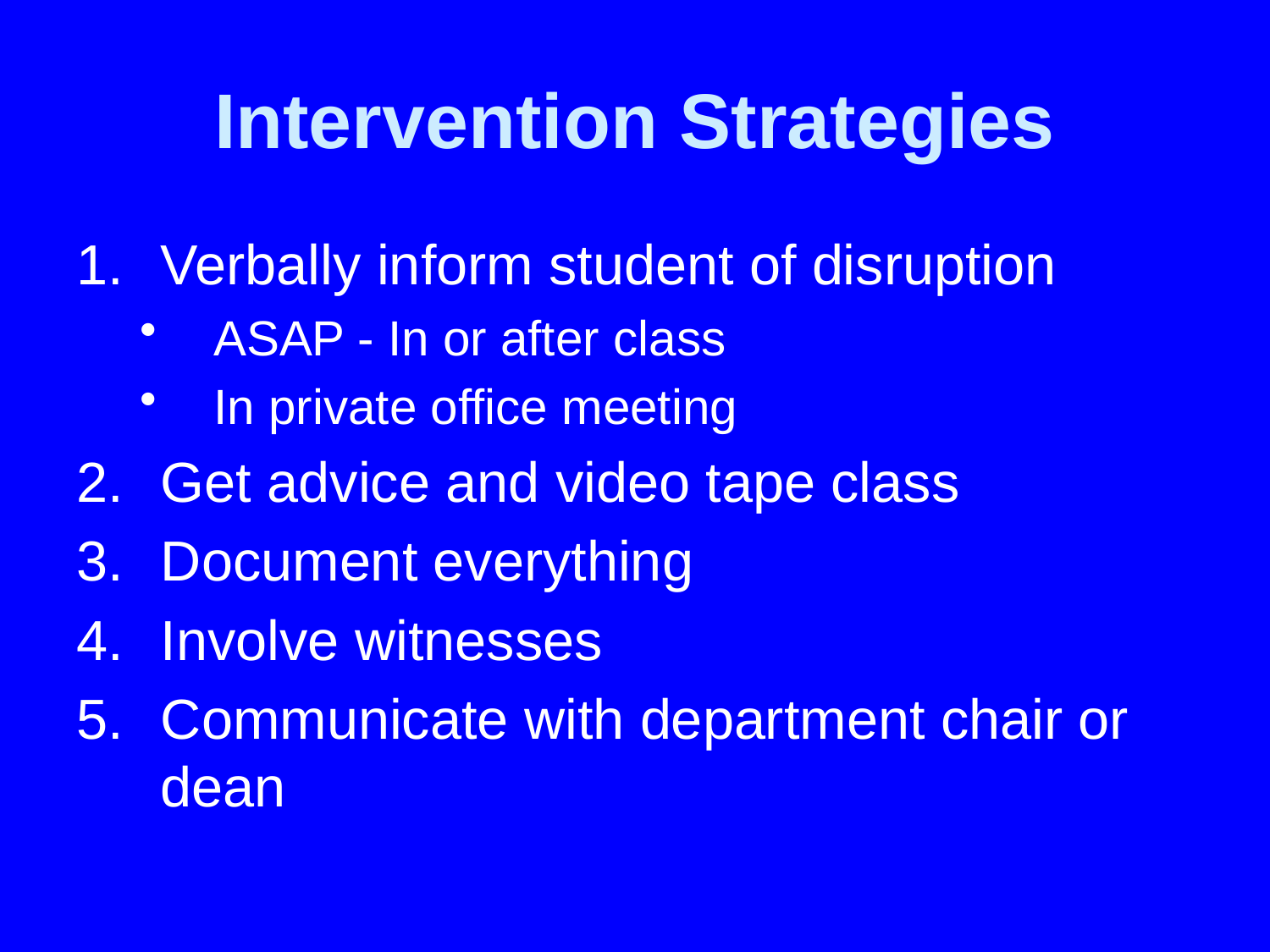

# Intervention Strategies
Verbally inform student of disruption
ASAP - In or after class
In private office meeting
Get advice and video tape class
Document everything
Involve witnesses
Communicate with department chair or dean